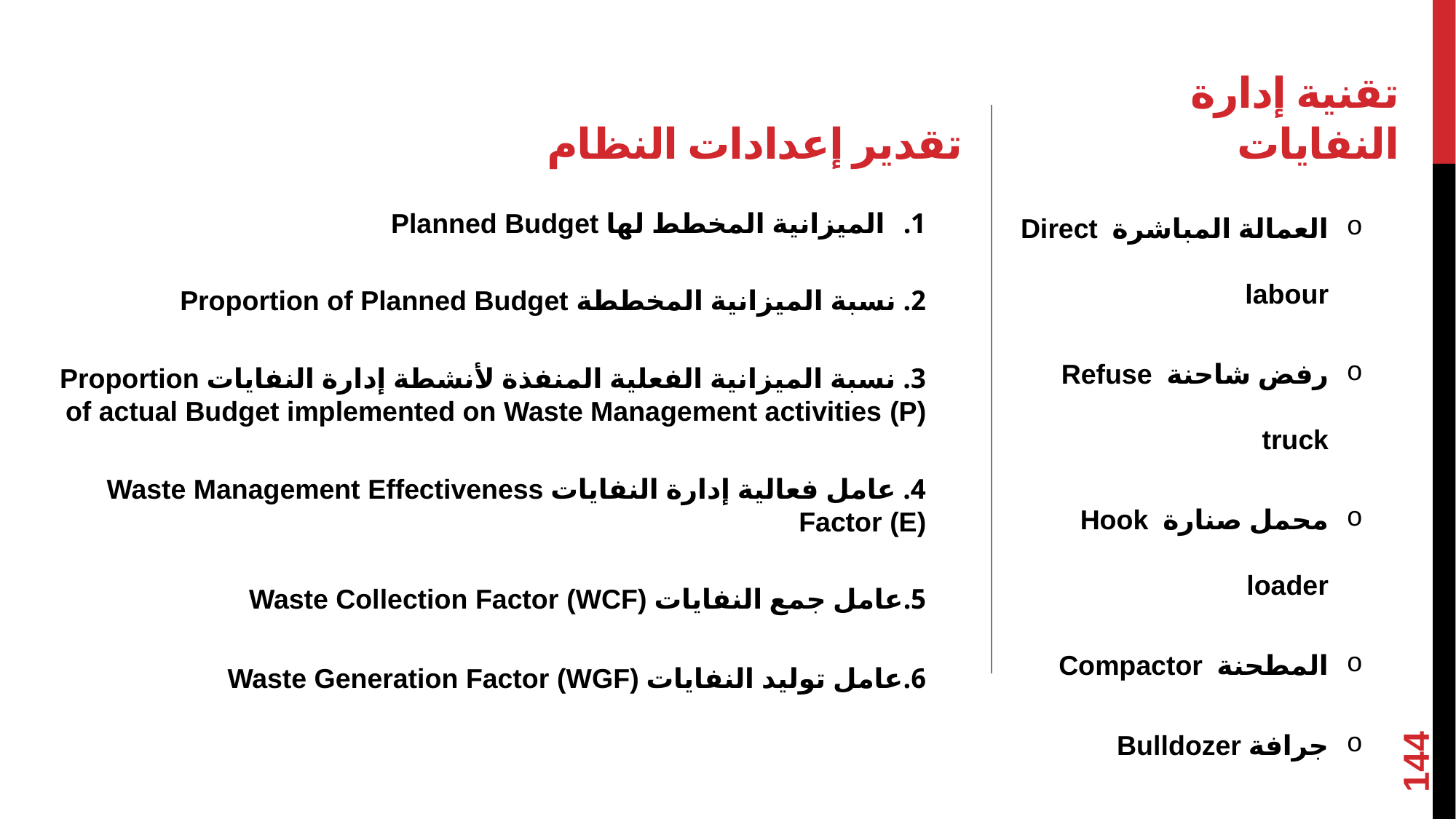

تقدير إعدادات النظام
# تقنية إدارة النفايات
العمالة المباشرة  Direct labour
رفض شاحنة  Refuse truck
محمل صنارة  Hook loader
المطحنة  Compactor
جرافة Bulldozer
الميزانية المخطط لها Planned Budget

2. نسبة الميزانية المخططة Proportion of Planned Budget

3. نسبة الميزانية الفعلية المنفذة لأنشطة إدارة النفايات Proportion of actual Budget implemented on Waste Management activities (P)

4. عامل فعالية إدارة النفايات Waste Management Effectiveness Factor (E)

5.عامل جمع النفايات Waste Collection Factor (WCF)

6.عامل توليد النفايات Waste Generation Factor (WGF)
144